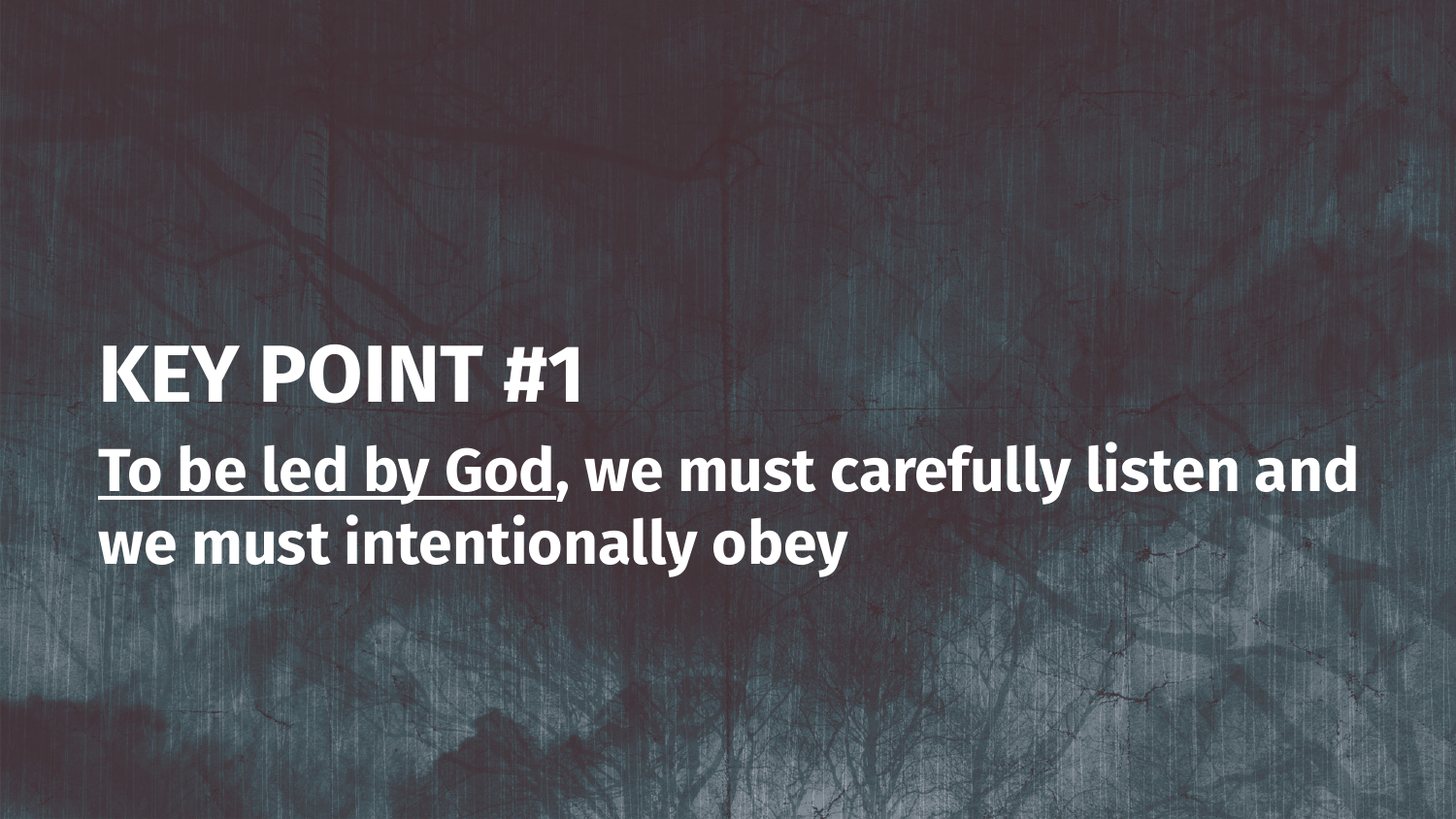

KEY POINT #1
To be led by God, we must carefully listen and we must intentionally obey